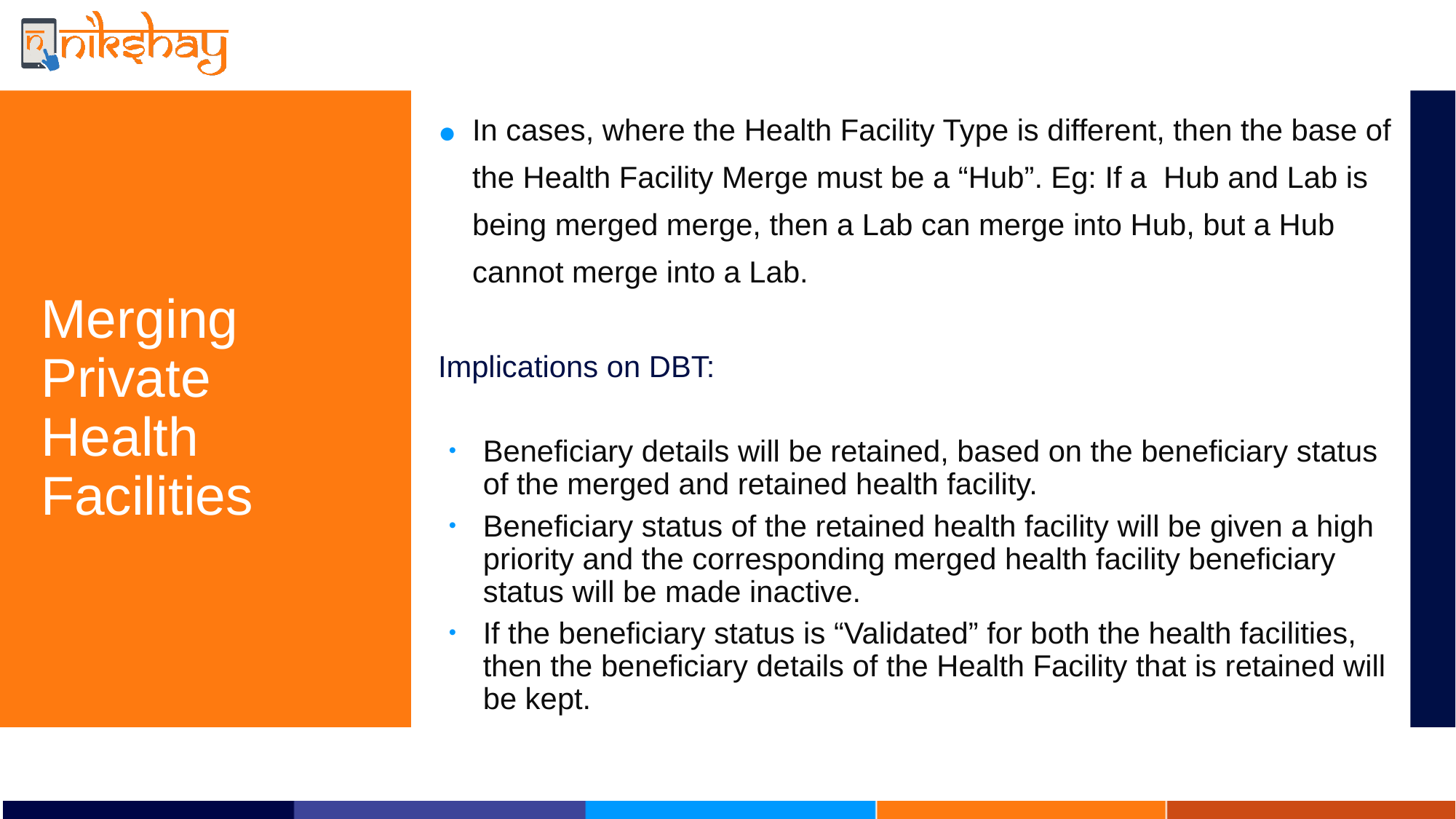

In cases, where the Health Facility Type is different, then the base of the Health Facility Merge must be a “Hub”. Eg: If a  Hub and Lab is being merged merge, then a Lab can merge into Hub, but a Hub cannot merge into a Lab.

Implications on DBT:

Beneficiary details will be retained, based on the beneficiary status of the merged and retained health facility.
Beneficiary status of the retained health facility will be given a high priority and the corresponding merged health facility beneficiary status will be made inactive.
If the beneficiary status is “Validated” for both the health facilities, then the beneficiary details of the Health Facility that is retained will be kept.

# Merging Private Health Facilities